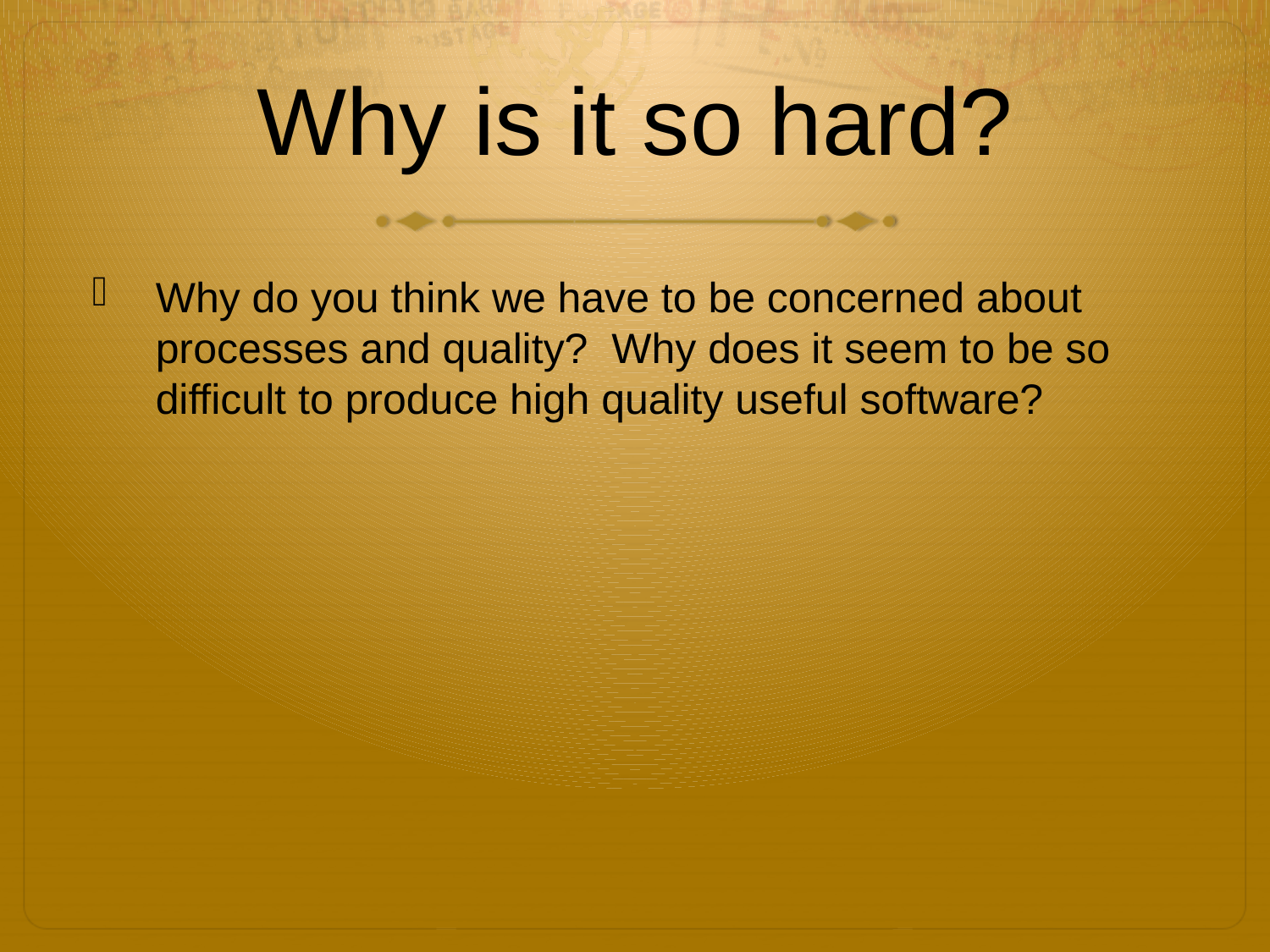

# Why is it so hard?
Why do you think we have to be concerned about processes and quality?  Why does it seem to be so difficult to produce high quality useful software?